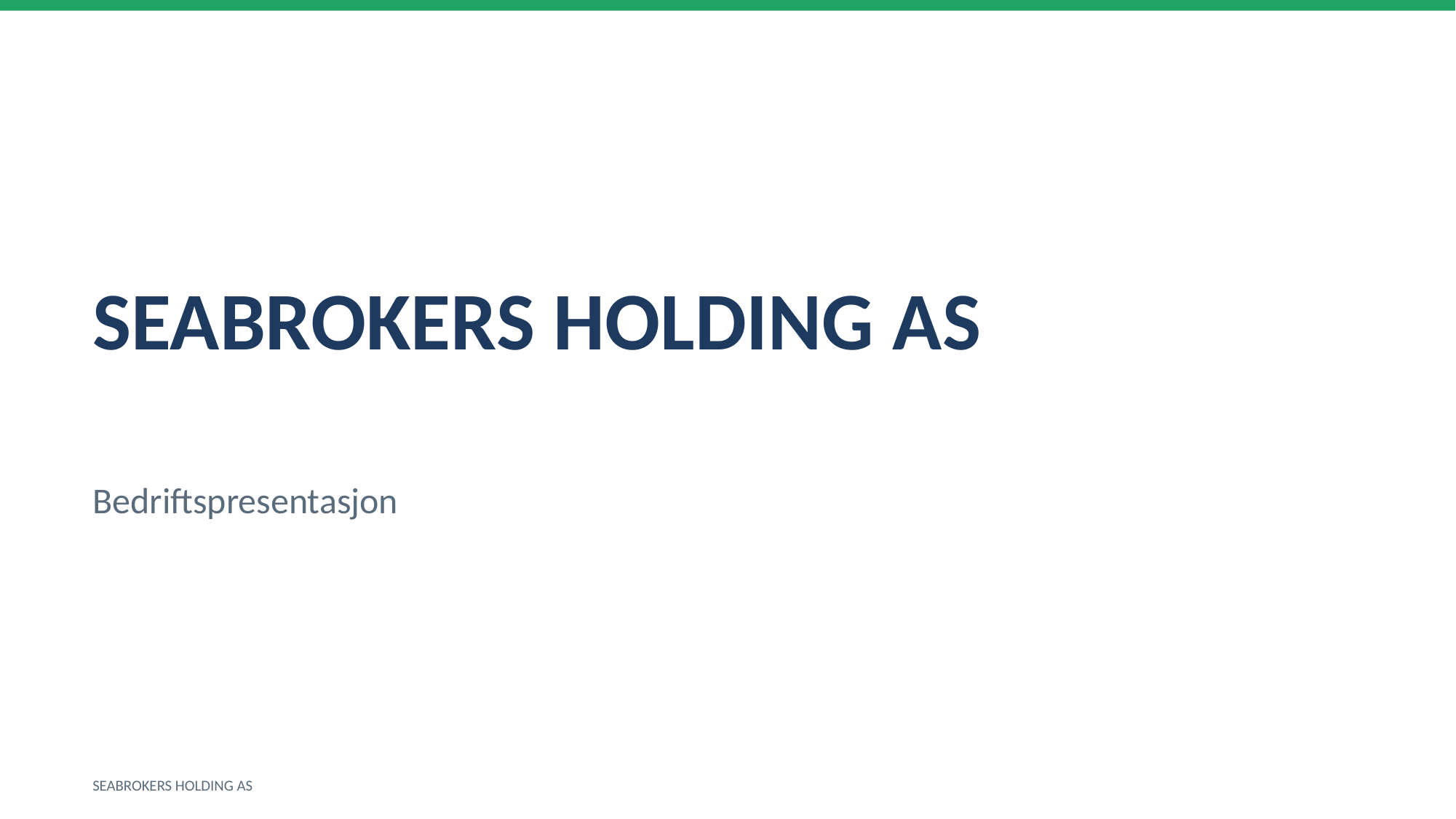

SEABROKERS HOLDING AS
Bedriftspresentasjon
SEABROKERS HOLDING AS